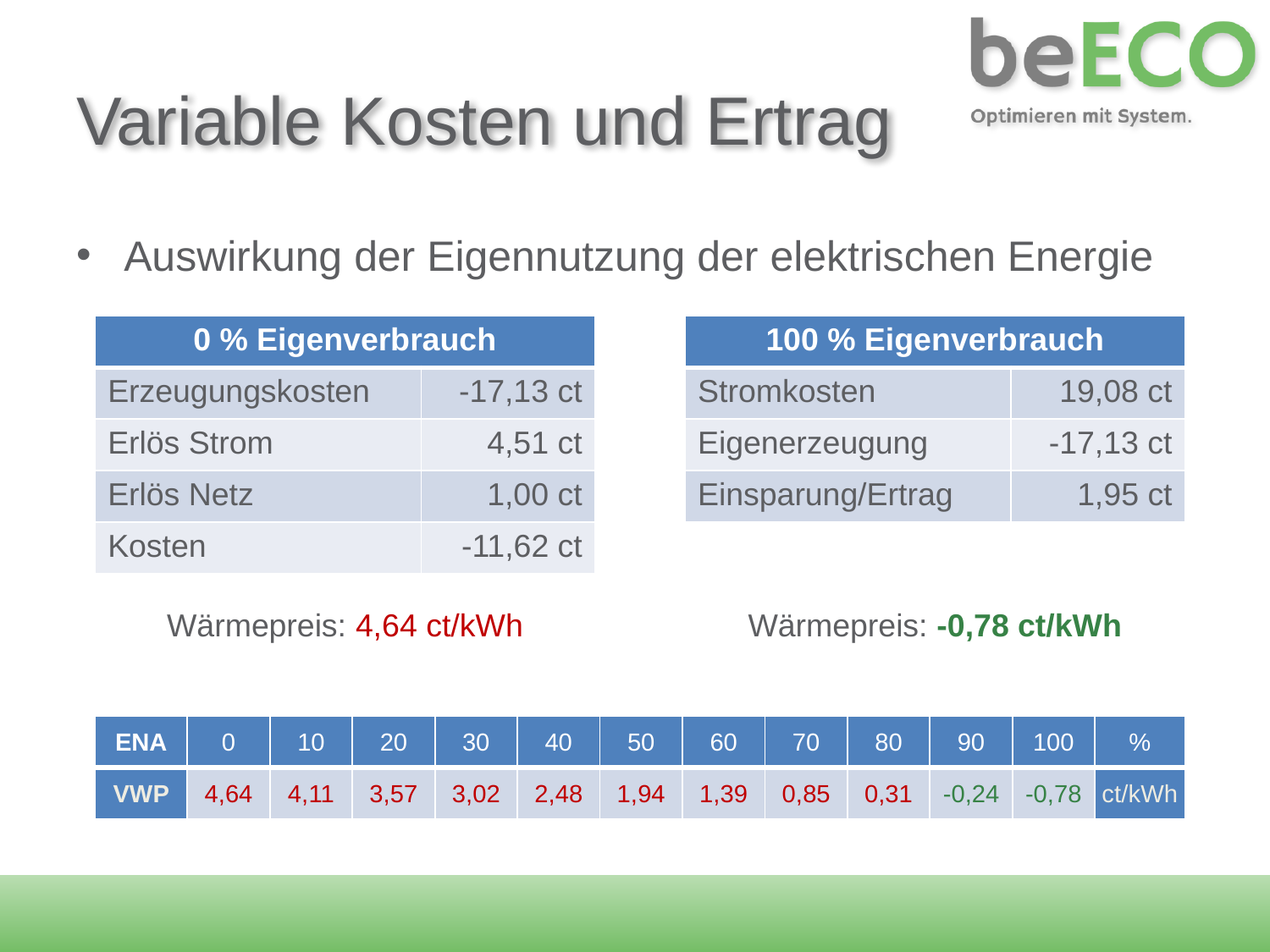

# Variable Kosten und Ertrag
Auswirkung der Eigennutzung der elektrischen Energie

| 0 % Eigenverbrauch |  |
| --- | --- |
| Erzeugungskosten | -17,13 ct |
| Erlös Strom | 4,51 ct |
| Erlös Netz | 1,00 ct |
| Kosten | -11,62 ct |
|  |  |
| Wärmepreis: 4,64 ct/kWh |  |
| 100 % Eigenverbrauch |  |
| --- | --- |
| Stromkosten | 19,08 ct |
| Eigenerzeugung | -17,13 ct |
| Einsparung/Ertrag | 1,95 ct |
|  |  |
|  |  |
| Wärmepreis: -0,78 ct/kWh |  |
| ENA | 0 | 10 | 20 | 30 | 40 | 50 | 60 | 70 | 80 | 90 | 100 | % |
| --- | --- | --- | --- | --- | --- | --- | --- | --- | --- | --- | --- | --- |
| VWP | 4,64 | 4,11 | 3,57 | 3,02 | 2,48 | 1,94 | 1,39 | 0,85 | 0,31 | -0,24 | -0,78 | ct/kWh |